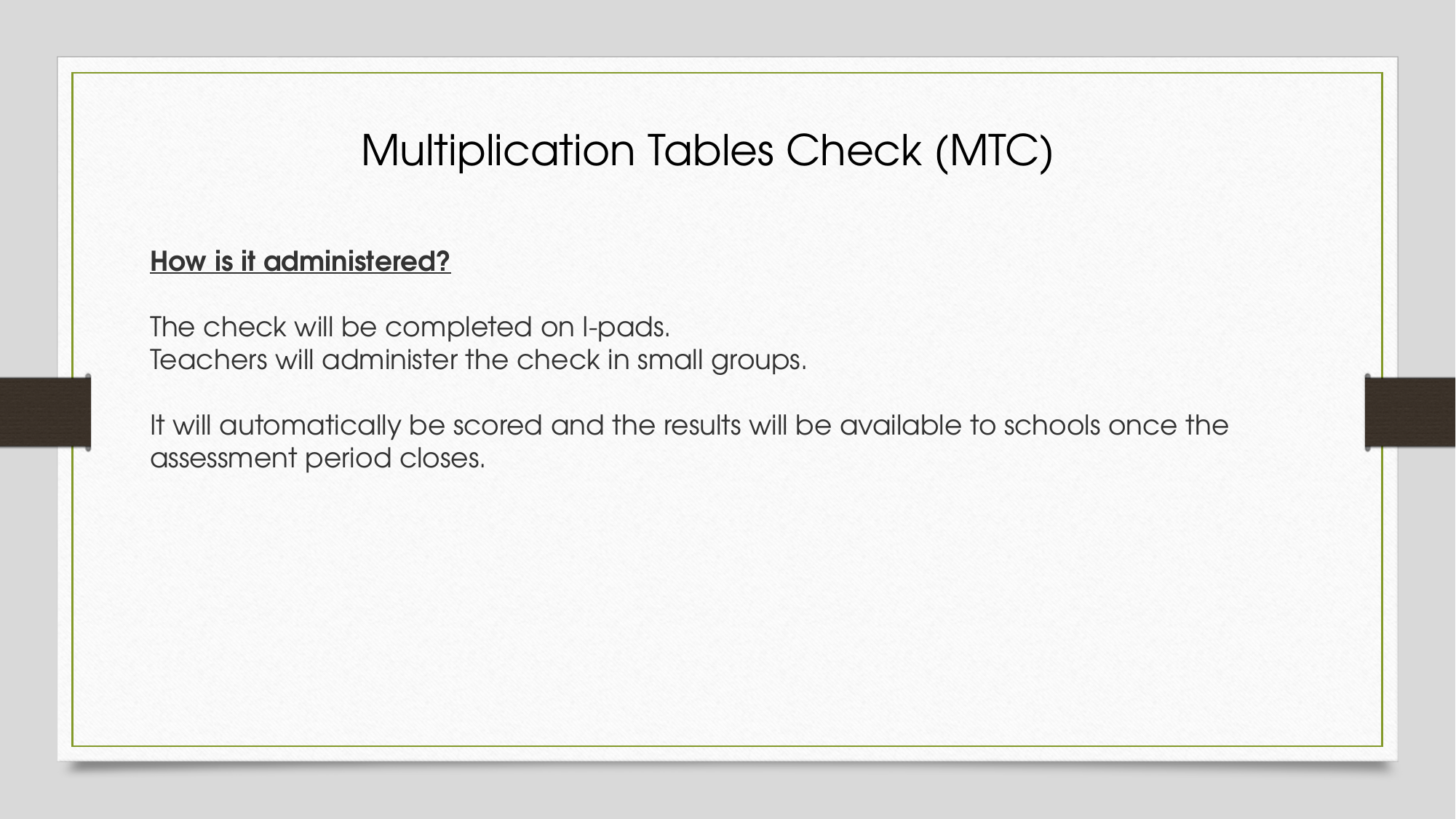

Multiplication Tables Check (MTC)
How is it administered?

The check will be completed on I-pads.
Teachers will administer the check in small groups.

It will automatically be scored and the results will be available to schools once the assessment period closes.